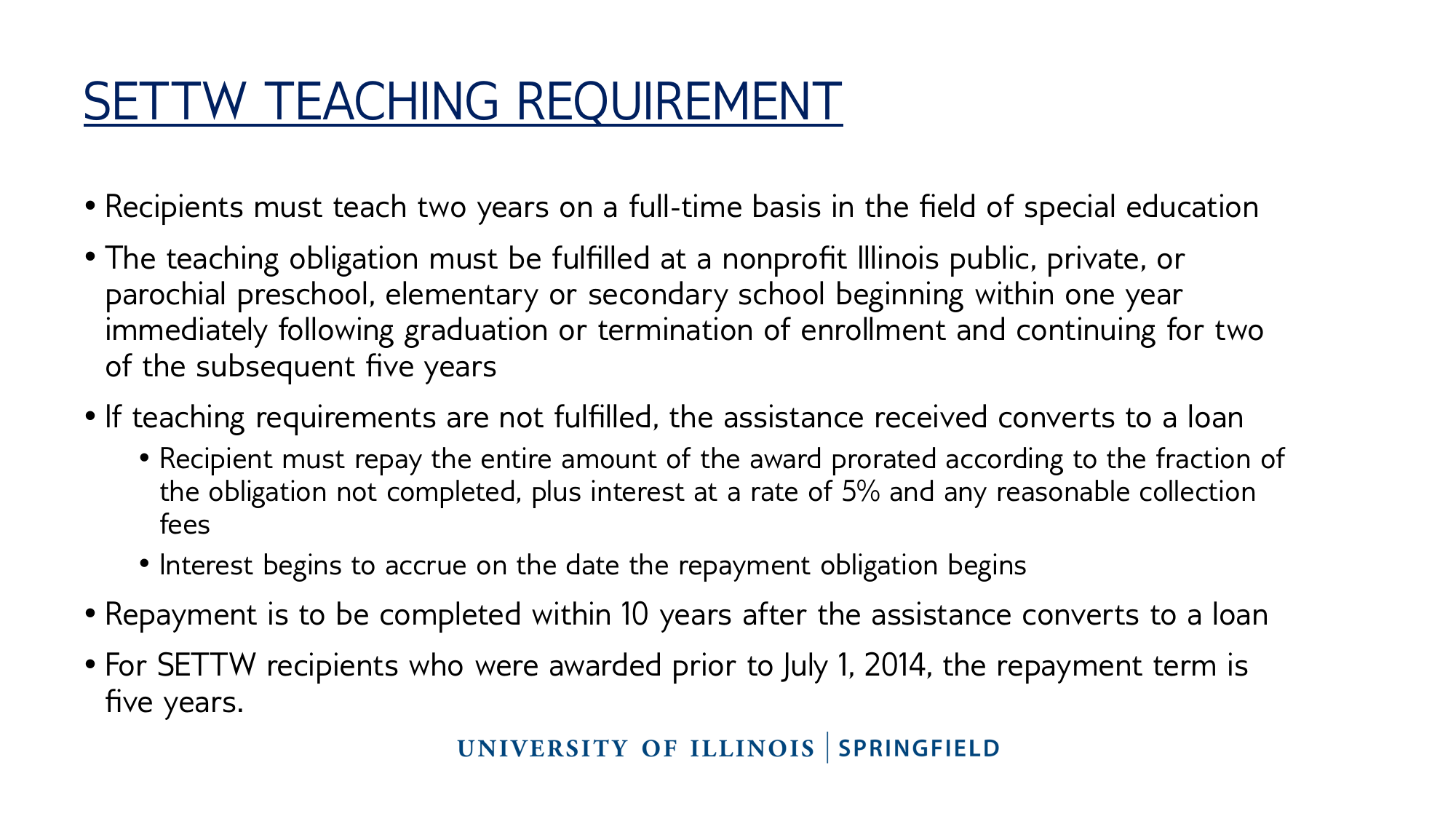

# SETTW TEACHING REQUIREMENT
Recipients must teach two years on a full-time basis in the field of special education
The teaching obligation must be fulfilled at a nonprofit Illinois public, private, or parochial preschool, elementary or secondary school beginning within one year immediately following graduation or termination of enrollment and continuing for two of the subsequent five years
If teaching requirements are not fulfilled, the assistance received converts to a loan
Recipient must repay the entire amount of the award prorated according to the fraction of the obligation not completed, plus interest at a rate of 5% and any reasonable collection fees
Interest begins to accrue on the date the repayment obligation begins
Repayment is to be completed within 10 years after the assistance converts to a loan
For SETTW recipients who were awarded prior to July 1, 2014, the repayment term is five years.